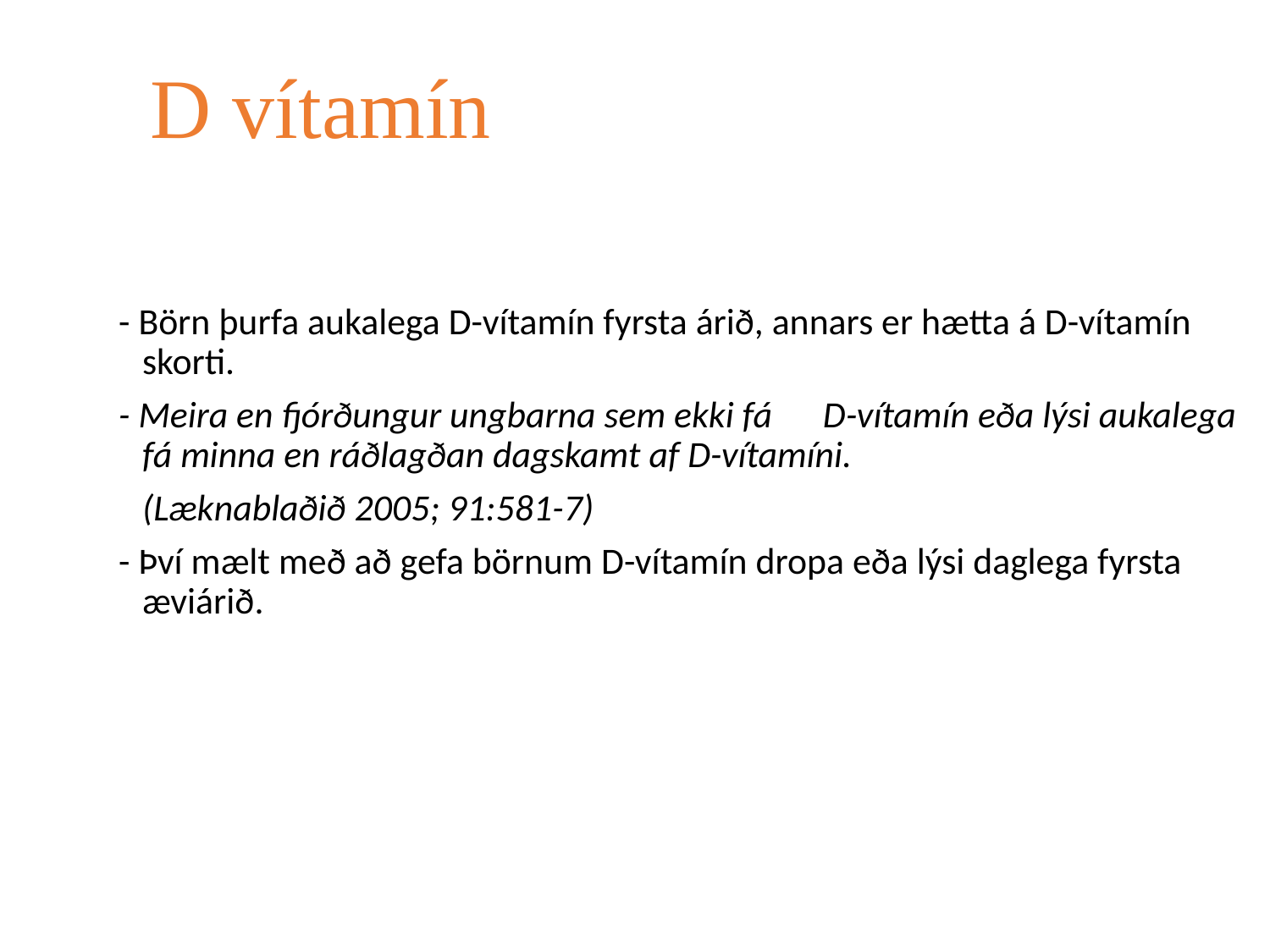

# D vítamín
- Börn þurfa aukalega D-vítamín fyrsta árið, annars er hætta á D-vítamín skorti.
- Meira en fjórðungur ungbarna sem ekki fá      D-vítamín eða lýsi aukalega fá minna en ráðlagðan dagskamt af D-vítamíni.
	(Læknablaðið 2005; 91:581-7)
- Því mælt með að gefa börnum D-vítamín dropa eða lýsi daglega fyrsta æviárið.